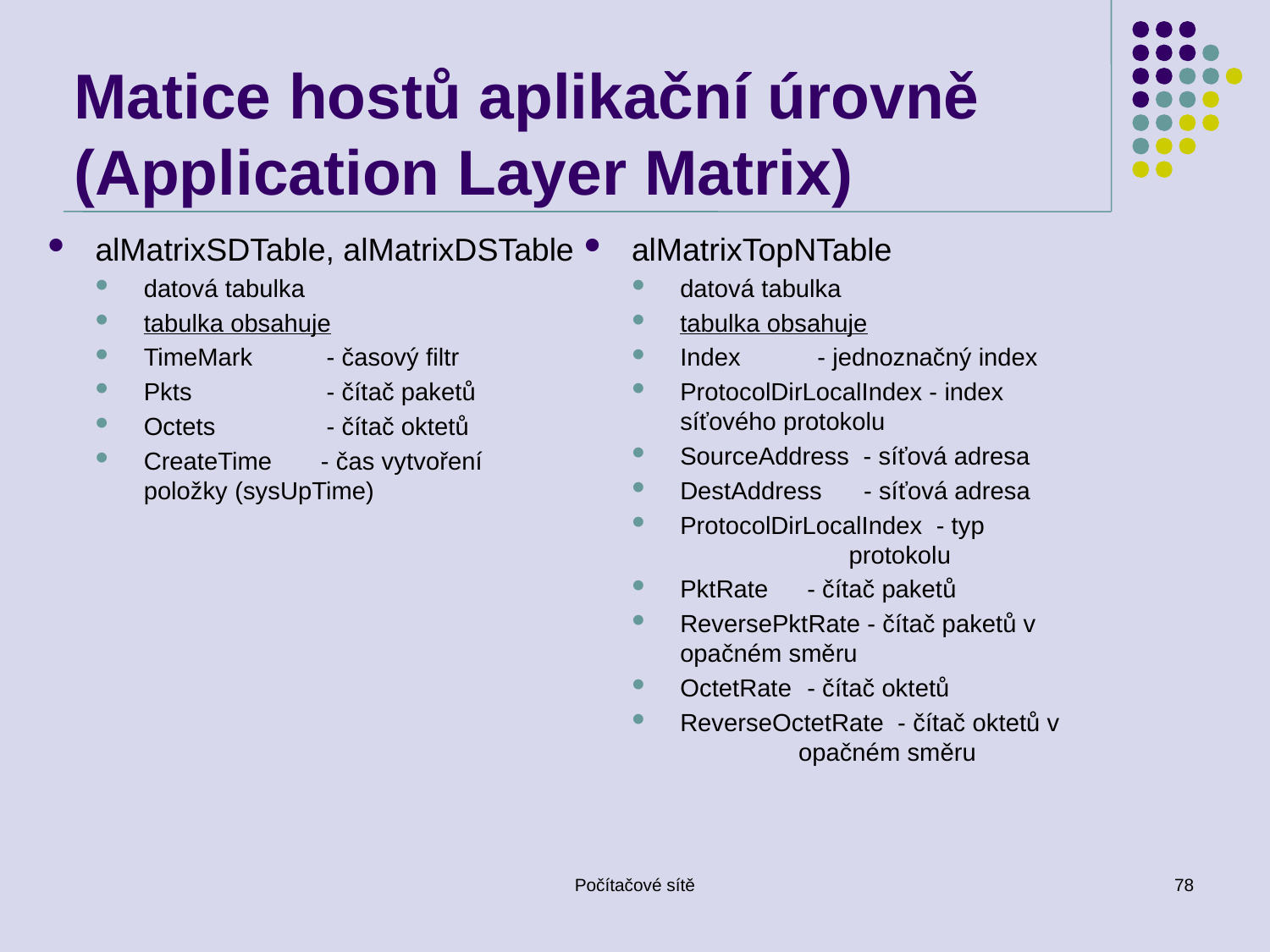

# Matice hostů aplikační úrovně (Application Layer Matrix)
alMatrixSDTable, alMatrixDSTable
datová tabulka
tabulka obsahuje
TimeMark	        - časový filtr
Pkts	        - čítač paketů
Octets	        - čítač oktetů
CreateTime       - čas vytvoření 		 položky (sysUpTime)
alMatrixTopNTable
datová tabulka
tabulka obsahuje
Index           - jednoznačný index
ProtocolDirLocalIndex - index   		      síťového protokolu
SourceAddress  - síťová adresa
DestAddress      - síťová adresa
ProtocolDirLocalIndex  - typ 			      protokolu
PktRate	- čítač paketů
ReversePktRate - čítač paketů v  	                          opačném směru
OctetRate	- čítač oktetů
ReverseOctetRate  - čítač oktetů v             	                          opačném směru
Počítačové sítě
78